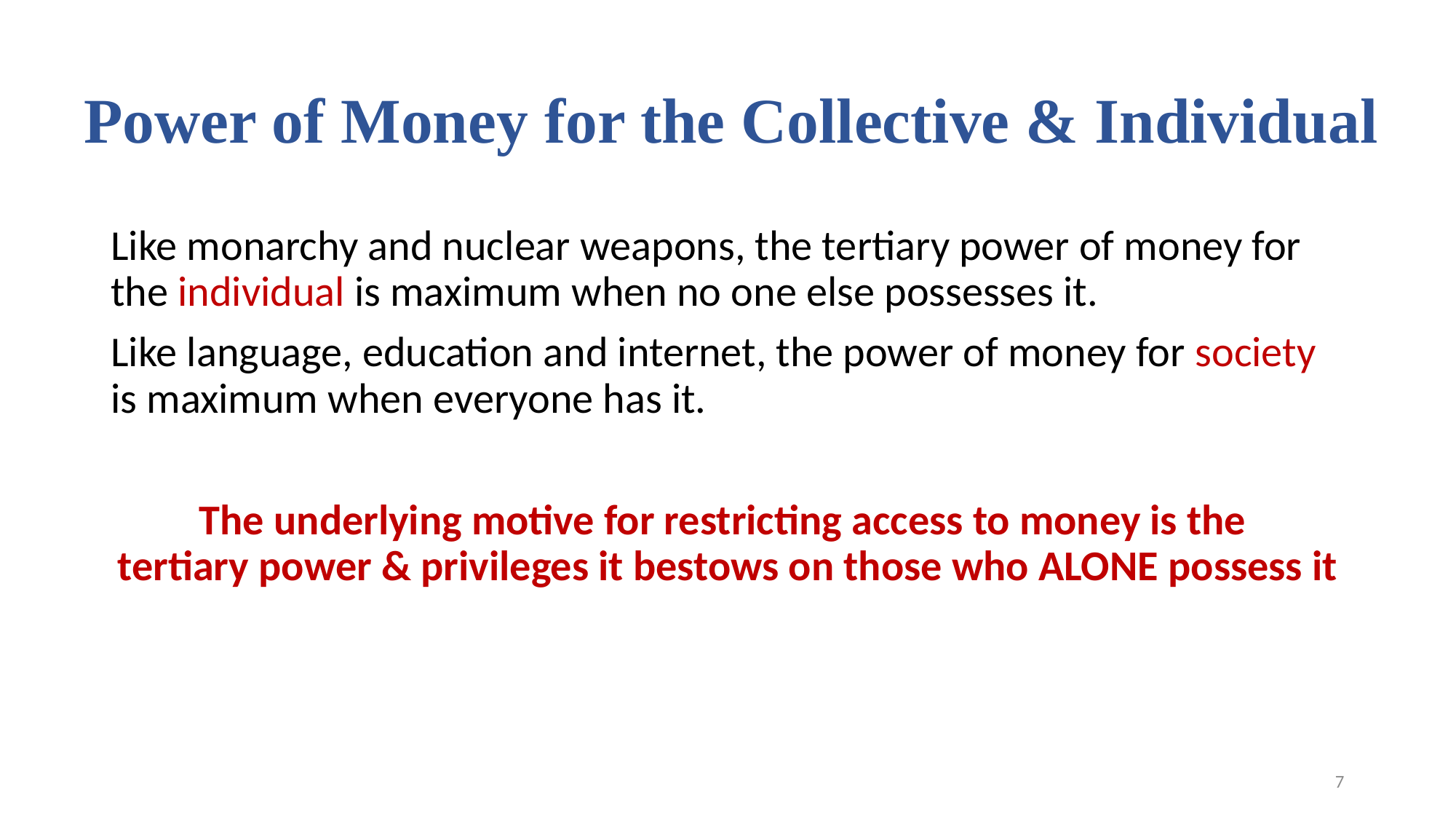

# Power of Money for the Collective & Individual
Like monarchy and nuclear weapons, the tertiary power of money for the individual is maximum when no one else possesses it.
Like language, education and internet, the power of money for society is maximum when everyone has it.

The underlying motive for restricting access to money is the
tertiary power & privileges it bestows on those who ALONE possess it

7